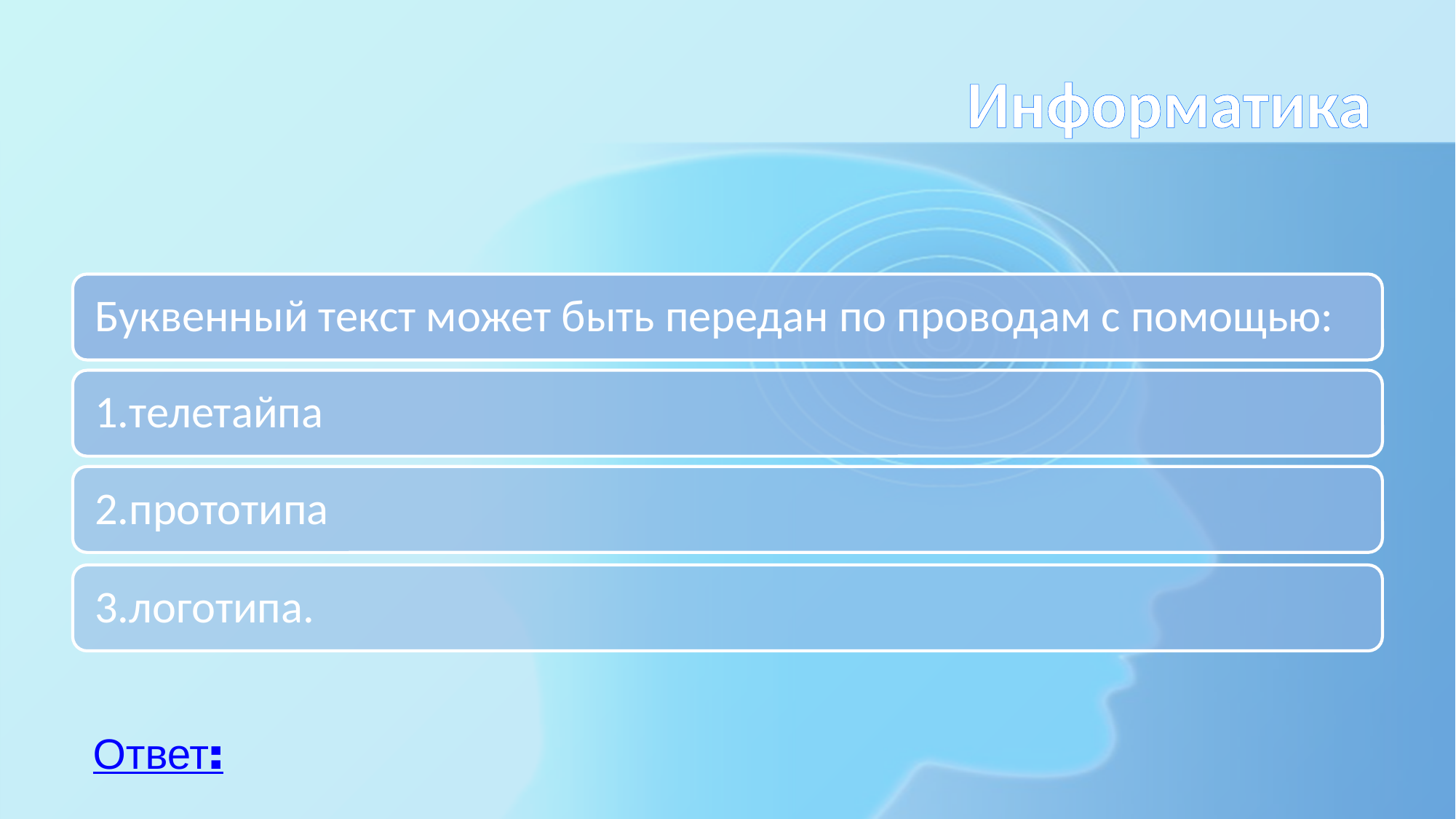

# Информатика
Буквенный текст может быть передан по проводам с помощью:
1.телетайпа
2.прототипа
3.логотипа.
Ответ: